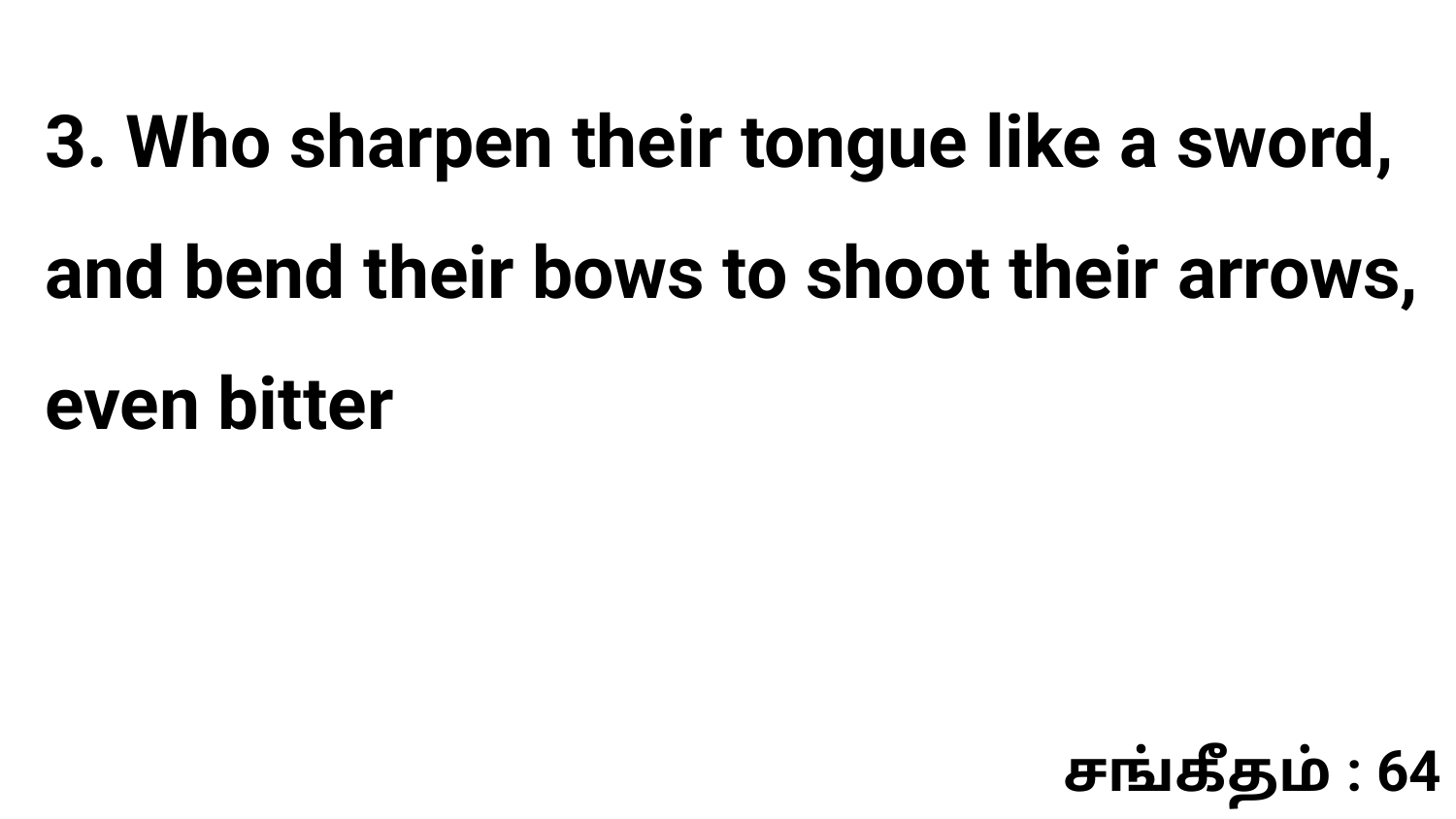

3. Who sharpen their tongue like a sword, and bend their bows to shoot their arrows, even bitter
சங்கீதம் : 64